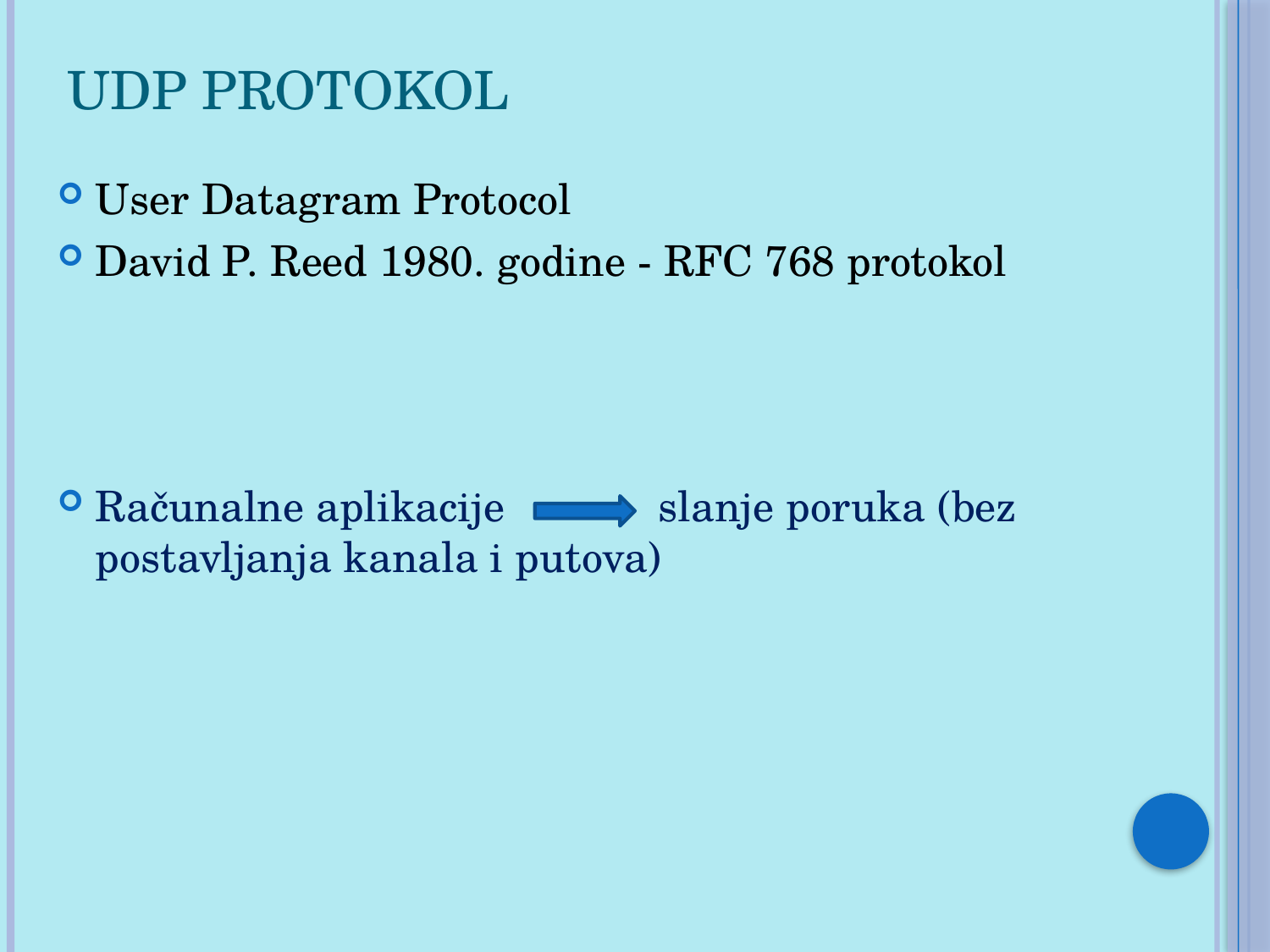

# UDP protokol
User Datagram Protocol
David P. Reed 1980. godine - RFC 768 protokol

Računalne aplikacije             slanje poruka (bez postavljanja kanala i putova)